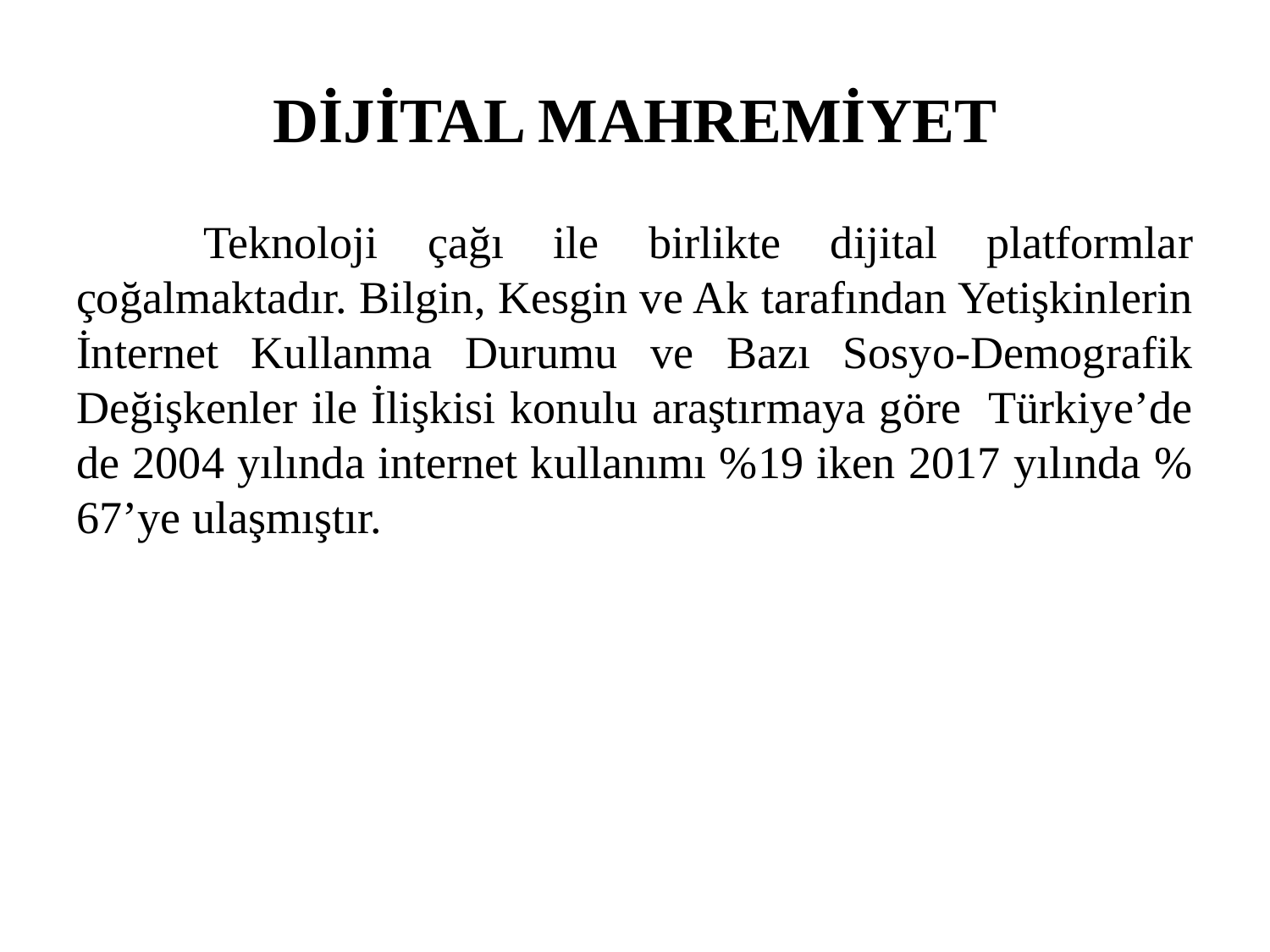

# DİJİTAL MAHREMİYET
	Teknoloji çağı ile birlikte dijital platformlar çoğalmaktadır. Bilgin, Kesgin ve Ak tarafından Yetişkinlerin İnternet Kullanma Durumu ve Bazı Sosyo-Demografik Değişkenler ile İlişkisi konulu araştırmaya göre  Türkiye’de de 2004 yılında internet kullanımı %19 iken 2017 yılında % 67’ye ulaşmıştır.